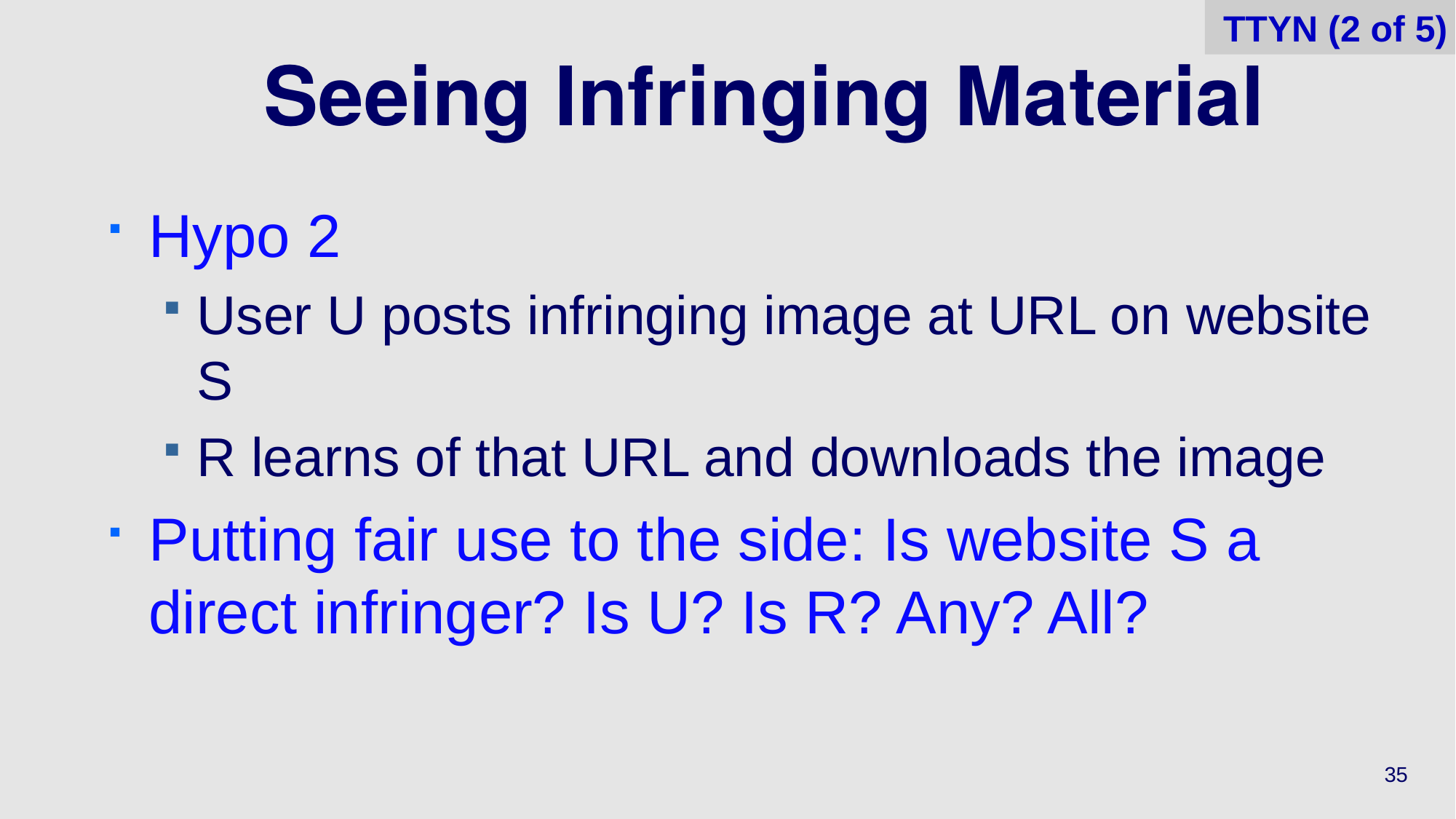

TTYN (2 of 5)
# Seeing Infringing Material
Hypo 2
User U posts infringing image at URL on website S
R learns of that URL and downloads the image
Putting fair use to the side: Is website S a direct infringer? Is U? Is R? Any? All?
35